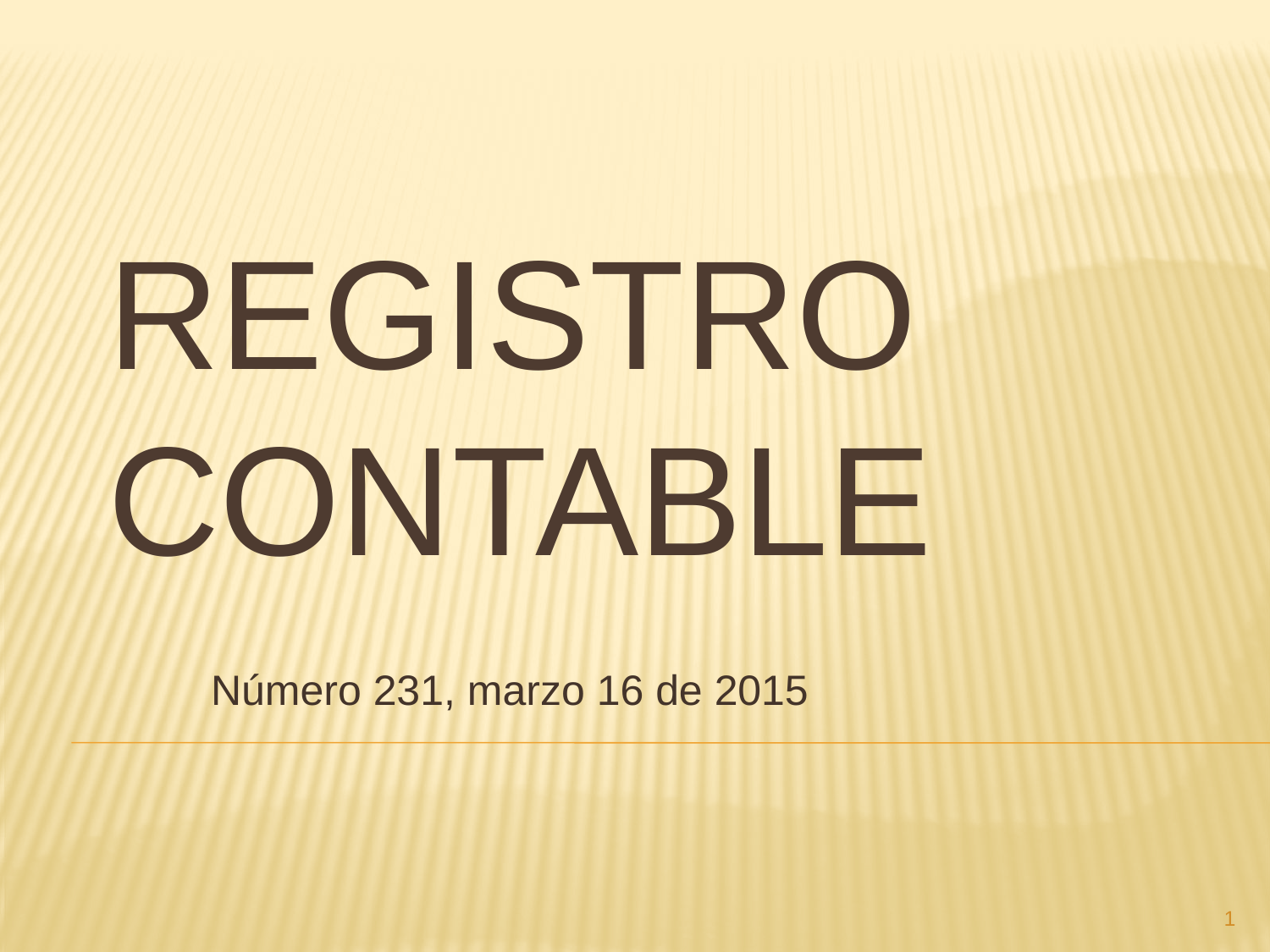

# Registro contable
Número 231, marzo 16 de 2015
1